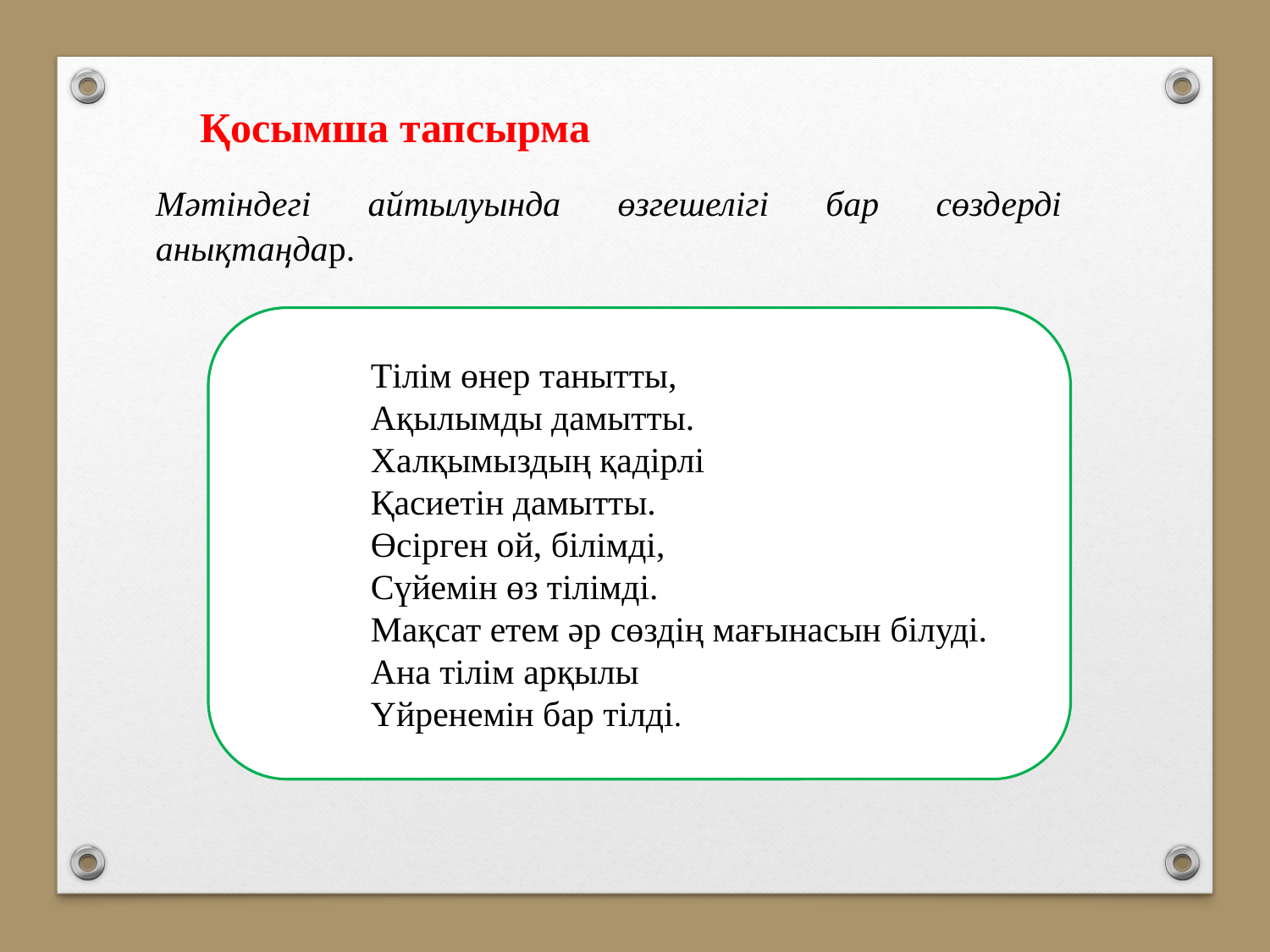

Қосымша тапсырма
Мәтіндегі айтылуында өзгешелігі бар сөздерді анықтаңдар.
Тілім өнер танытты,
Ақылымды дамытты.
Халқымыздың қадірлі
Қасиетін дамытты.
Өсірген ой, білімді,
Сүйемін өз тілімді.
Мақсат етем әр сөздің мағынасын білуді.
Ана тілім арқылы
Үйренемін бар тілді.